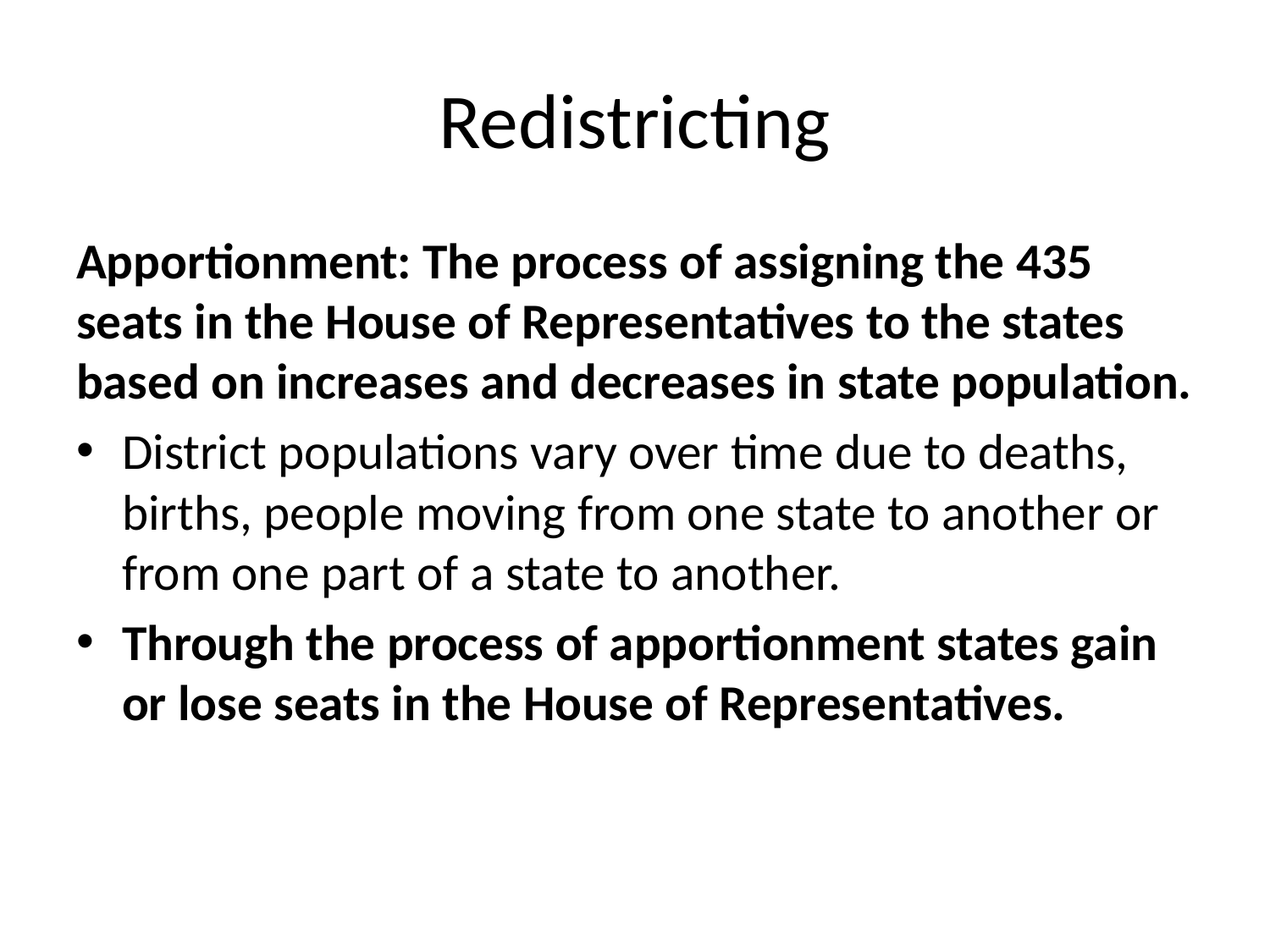

# Redistricting
Apportionment: The process of assigning the 435 seats in the House of Representatives to the states based on increases and decreases in state population.
District populations vary over time due to deaths, births, people moving from one state to another or from one part of a state to another.
Through the process of apportionment states gain or lose seats in the House of Representatives.